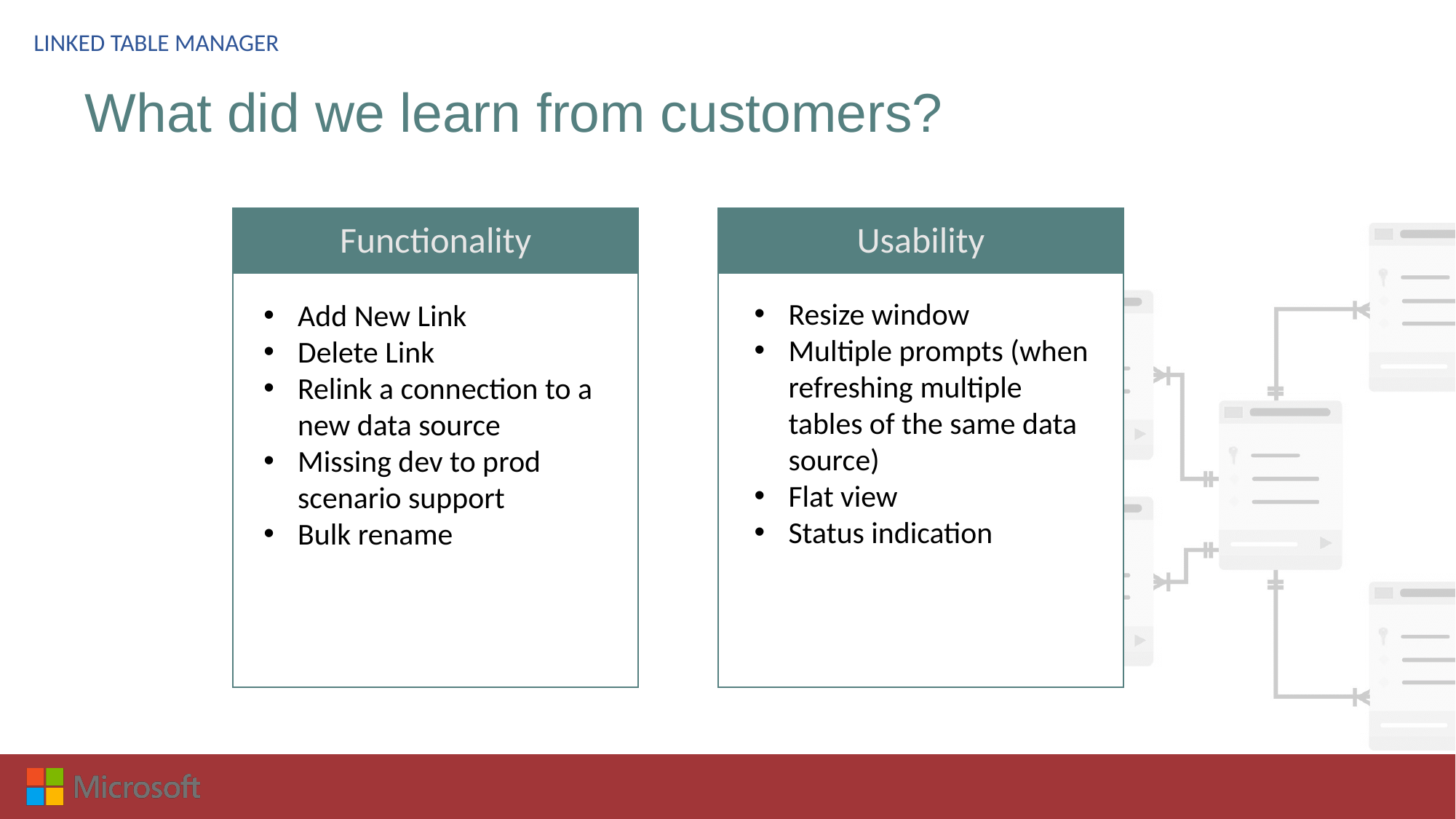

LINKED TABLE MANAGER
# What did we learn from customers?

Usability
Functionality
Resize window
Multiple prompts (when refreshing multiple tables of the same data source)
Flat view
Status indication

Add New Link
Delete Link
Relink a connection to a new data source
Missing dev to prod scenario support
Bulk rename